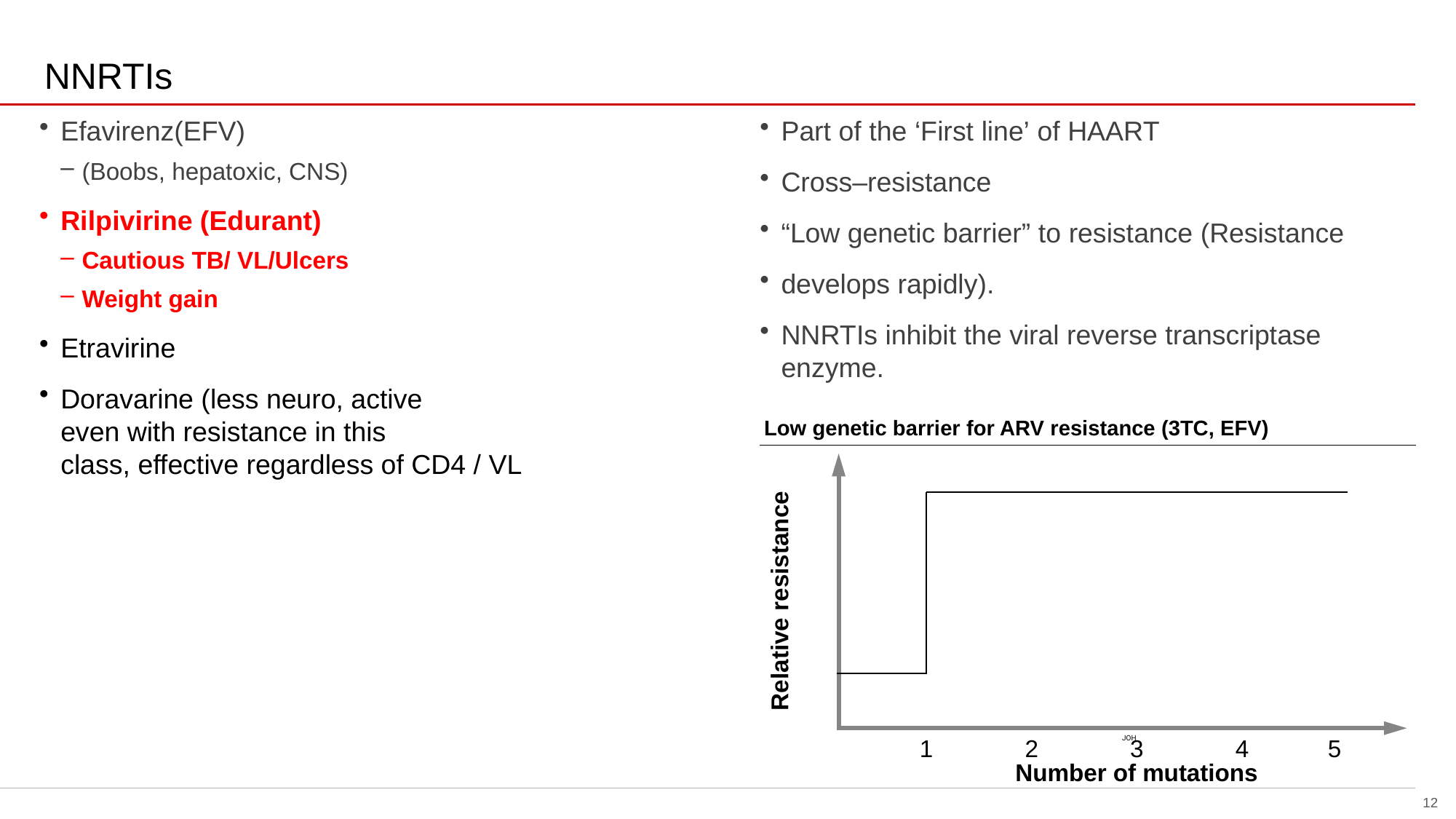

NNRTIs
overall_0_131944393995326689 columns_2_132249556186078775
Efavirenz(EFV)
(Boobs, hepatoxic, CNS)
Rilpivirine (Edurant)
Cautious TB/ VL/Ulcers
Weight gain
Etravirine
Doravarine (less neuro, active
even with resistance in this
class, effective regardless of CD4 / VL
Part of the ‘First line’ of HAART
Cross–resistance
“Low genetic barrier” to resistance (Resistance
develops rapidly).
NNRTIs inhibit the viral reverse transcriptase enzyme.
Low genetic barrier for ARV resistance (3TC, EFV)
Relative resistance
1
2
3
4
5
Number of mutations
JOH